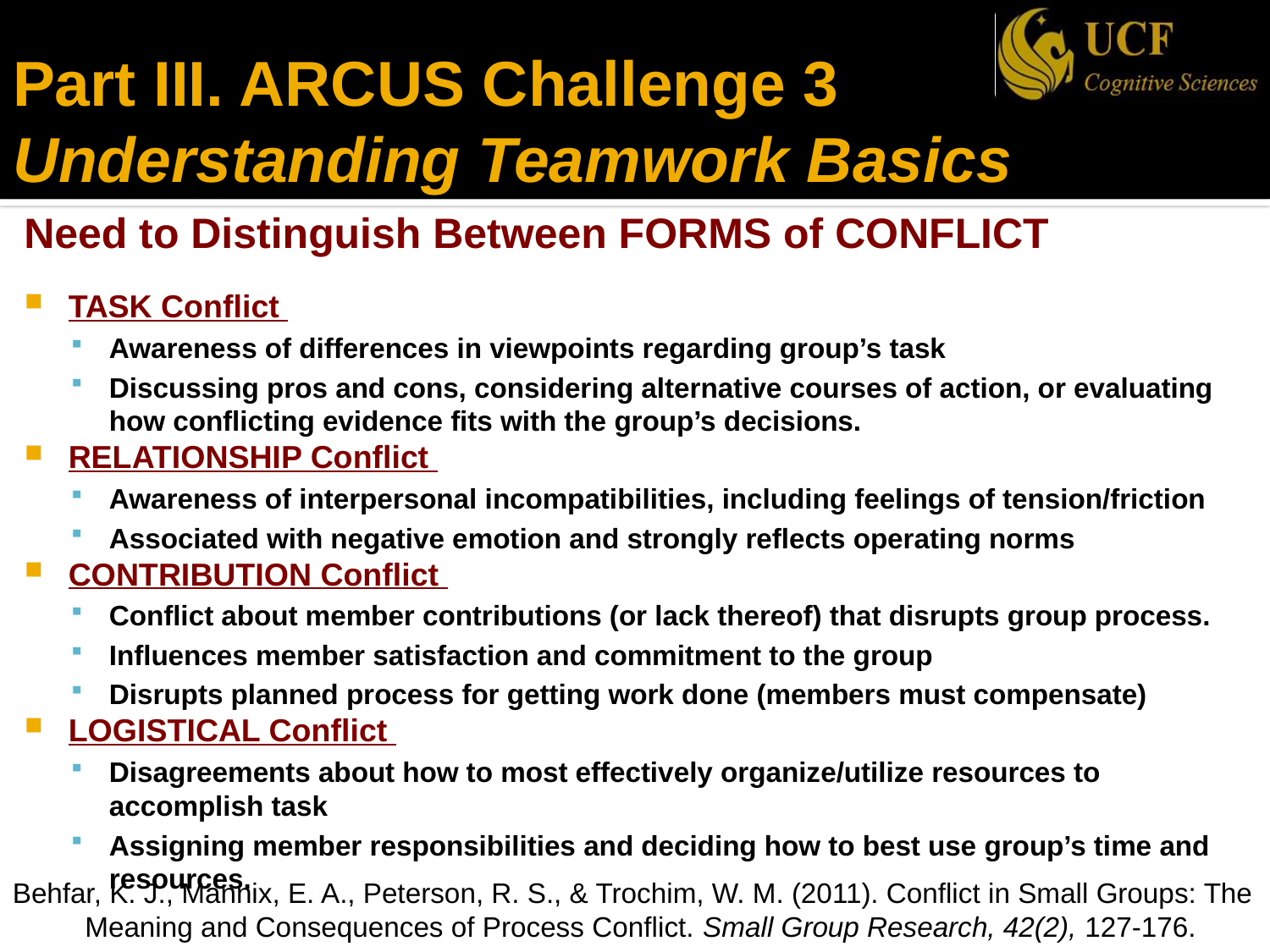

Part III. ARCUS Challenge 3
Understanding Teamwork Basics
Need to Distinguish Between FORMS of CONFLICT

TASK Conflict
Awareness of differences in viewpoints regarding group’s task
Discussing pros and cons, considering alternative courses of action, or evaluating how conflicting evidence fits with the group’s decisions.
RELATIONSHIP Conflict
Awareness of interpersonal incompatibilities, including feelings of tension/friction
Associated with negative emotion and strongly reflects operating norms
CONTRIBUTION Conflict
Conflict about member contributions (or lack thereof) that disrupts group process.
Influences member satisfaction and commitment to the group
Disrupts planned process for getting work done (members must compensate)
LOGISTICAL Conflict
Disagreements about how to most effectively organize/utilize resources to accomplish task
Assigning member responsibilities and deciding how to best use group’s time and resources.
Behfar, K. J., Mannix, E. A., Peterson, R. S., & Trochim, W. M. (2011). Conflict in Small Groups: The Meaning and Consequences of Process Conflict. Small Group Research, 42(2), 127-176.